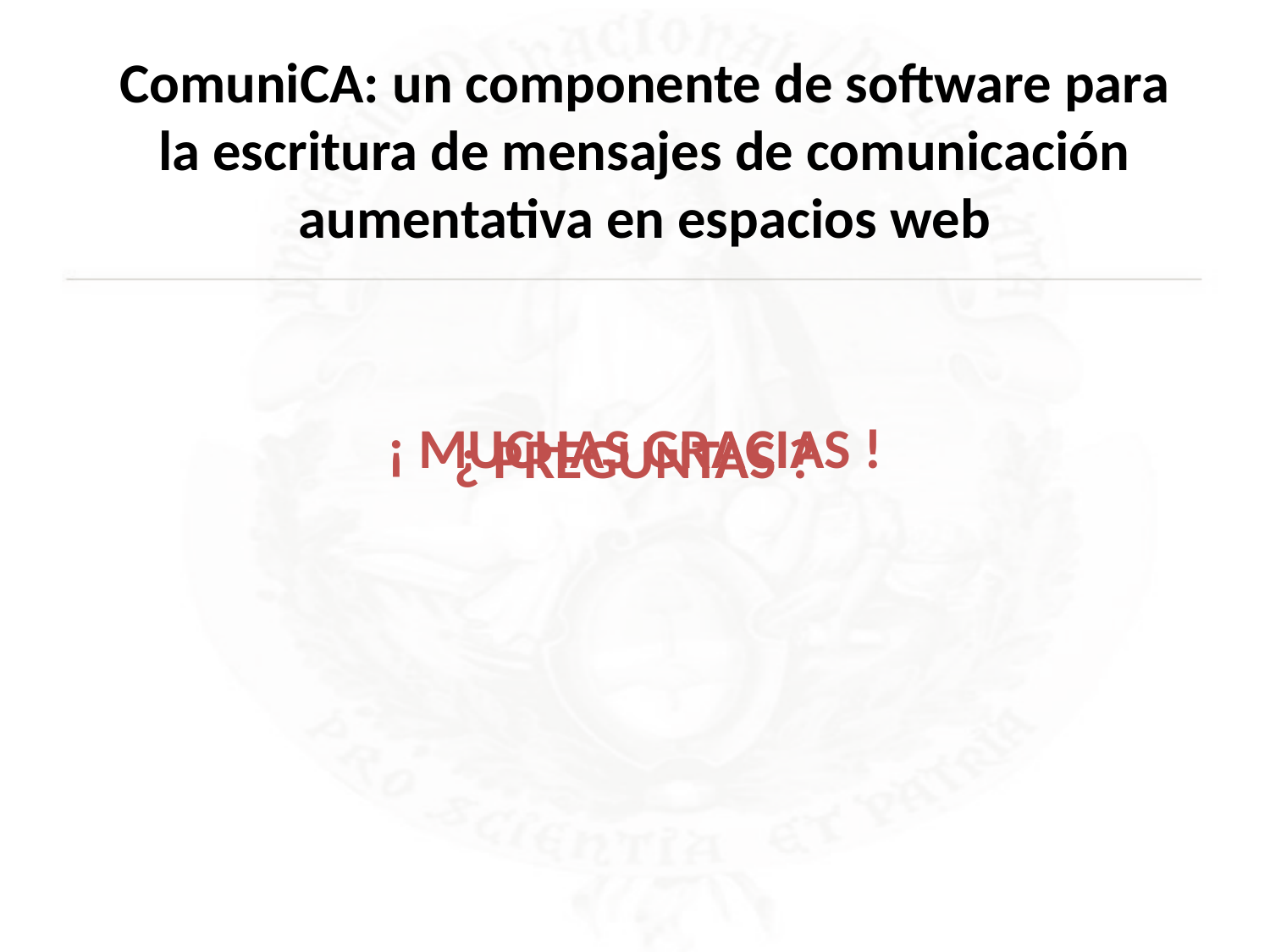

# ComuniCA: un componente de software para la escritura de mensajes de comunicación aumentativa en espacios web
¡ MUCHAS GRACIAS !
¿ PREGUNTAS ?